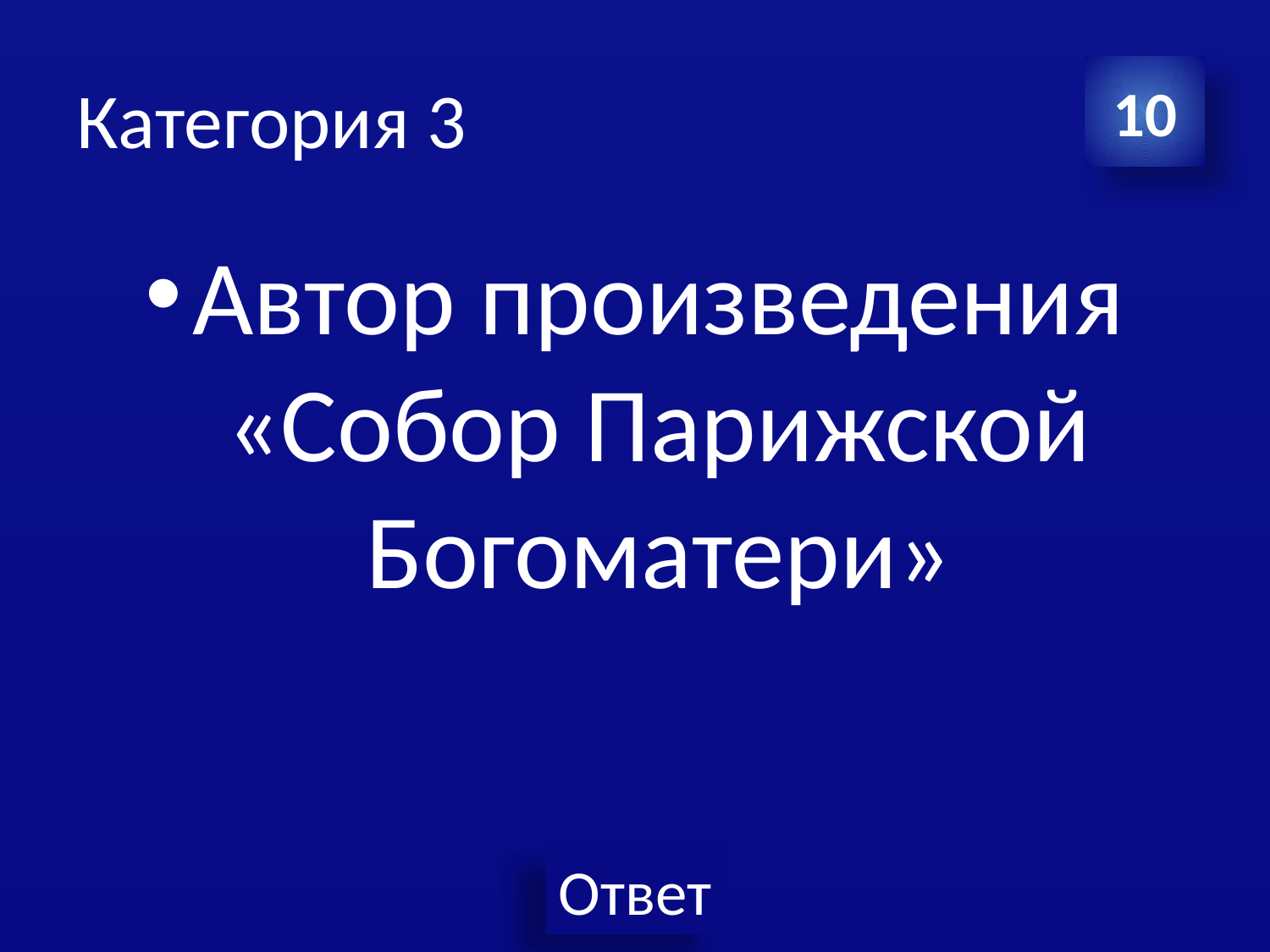

# Категория 3
10
Автор произведения «Собор Парижской Богоматери»